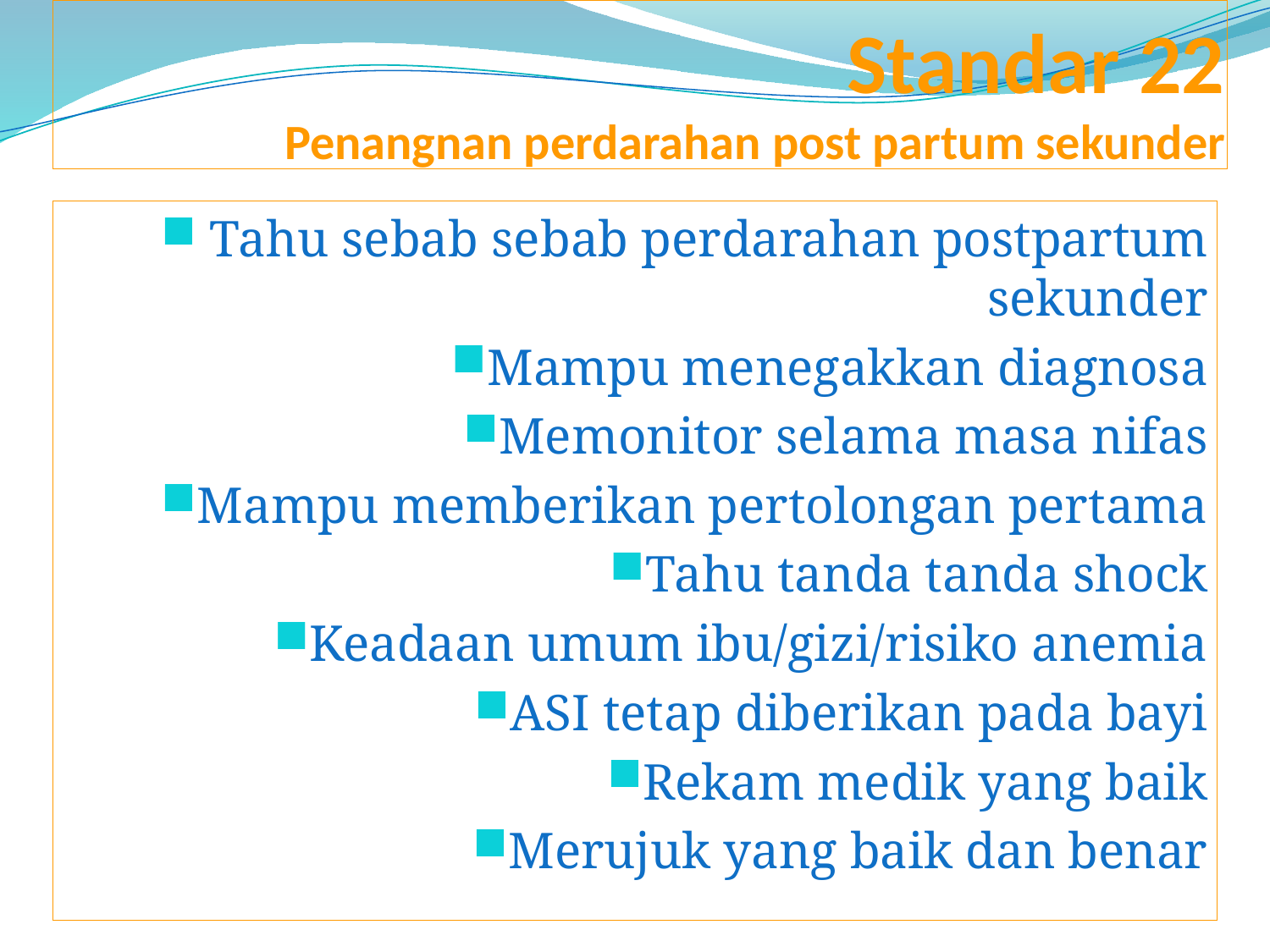

# Standar 22 Penangnan perdarahan post partum sekunder
 Tahu sebab sebab perdarahan postpartum sekunder
Mampu menegakkan diagnosa
Memonitor selama masa nifas
Mampu memberikan pertolongan pertama
Tahu tanda tanda shock
Keadaan umum ibu/gizi/risiko anemia
ASI tetap diberikan pada bayi
Rekam medik yang baik
Merujuk yang baik dan benar